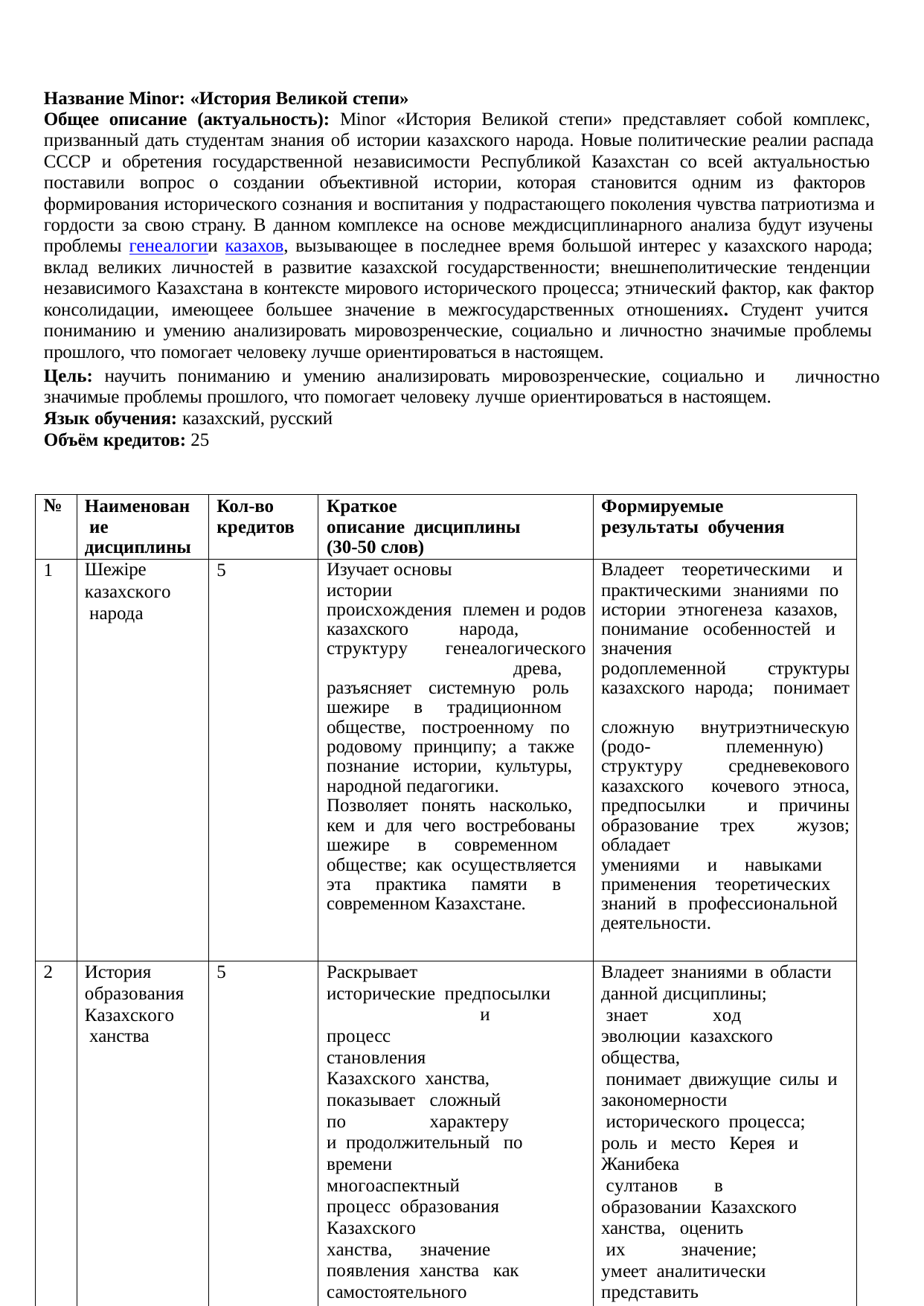

Название Minor: «История Великой степи»
Общее описание (актуальность): Minor «История Великой степи» представляет собой комплекс,  призванный дать студентам знания об истории казахского народа. Новые политические реалии распада  СССР и обретения государственной независимости Республикой Казахстан со всей актуальностью  поставили вопрос о создании объективной истории, которая становится одним из факторов  формирования исторического сознания и воспитания у подрастающего поколения чувства патриотизма и  гордости за свою страну. В данном комплексе на основе междисциплинарного анализа будут изучены  проблемы генеалогии казахов, вызывающее в последнее время большой интерес у казахского народа;  вклад великих личностей в развитие казахской государственности; внешнеполитические тенденции  независимого Казахстана в контексте мирового исторического процесса; этнический фактор, как фактор  консолидации, имеющеее большее значение в межгосударственных отношениях. Студент учится  пониманию и умению анализировать мировозренческие, социально и личностно значимые проблемы  прошлого, что помогает человеку лучше ориентироваться в настоящем.
Цель: научить пониманию и умению анализировать мировозренческие, социально и  значимые проблемы прошлого, что помогает человеку лучше ориентироваться в настоящем.  Язык обучения: казахский, русский
Объём кредитов: 25
личностно
| № | Наименован ие дисциплины | Кол-во кредитов | Краткое описание дисциплины (30-50 слов) | Формируемые результаты обучения |
| --- | --- | --- | --- | --- |
| 1 | Шежіре казахского народа | 5 | Изучает основы истории происхождения племен и родов казахского народа, структуру генеалогического древа, разъясняет системную роль шежире в традиционном обществе, построенному по родовому принципу; а также познание истории, культуры, народной педагогики. Позволяет понять насколько, кем и для чего востребованы шежире в современном обществе; как осуществляется эта практика памяти в современном Казахстане. | Владеет теоретическими и практическими знаниями по истории этногенеза казахов, понимание особенностей и значения родоплеменной структуры казахского народа; понимает сложную внутриэтническую (родо- племенную) структуру средневекового казахского кочевого этноса, предпосылки и причины образование трех жузов; обладает умениями и навыками применения теоретических знаний в профессиональной деятельности. |
| 2 | История образования Казахского ханства | 5 | Раскрывает исторические предпосылки и процесс становления Казахского ханства, показывает сложный по характеру и продолжительный по времени многоаспектный процесс образования Казахского ханства, значение появления ханства как самостоятельного государства на исторической арене. Курс направлен на объективное освещение и популяризацию древней и | Владеет знаниями в области данной дисциплины; знает ход эволюции казахского общества, понимает движущие силы и закономерности исторического процесса; роль и место Керея и Жанибека султанов в образовании Казахского ханства, оценить их значение; умеет аналитически представить важнейшие события в истории становления казахской государственности. |